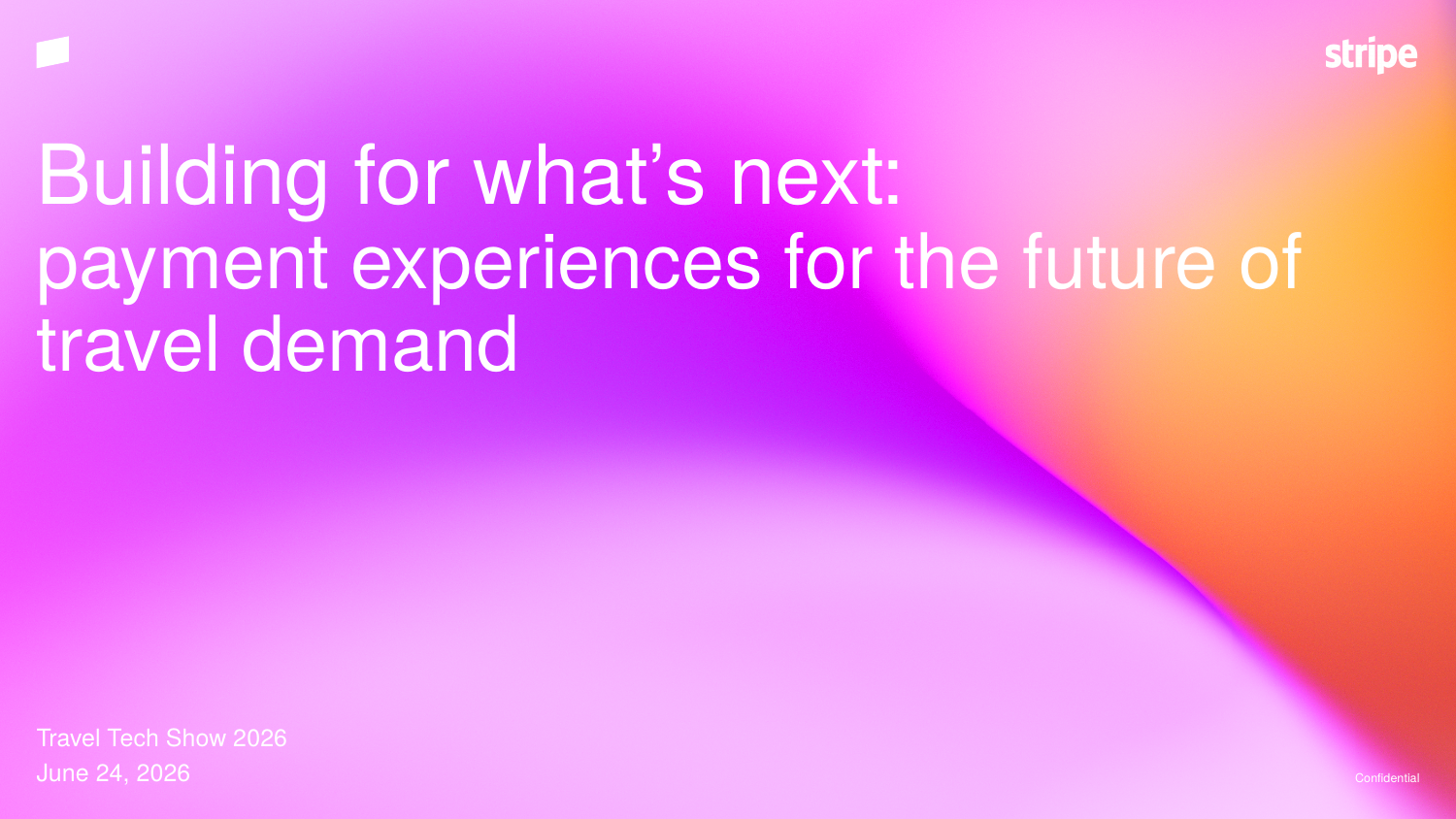

# Building for what’s next:
payment experiences for the future of travel demand
Travel Tech Show 2026
June 24, 2026